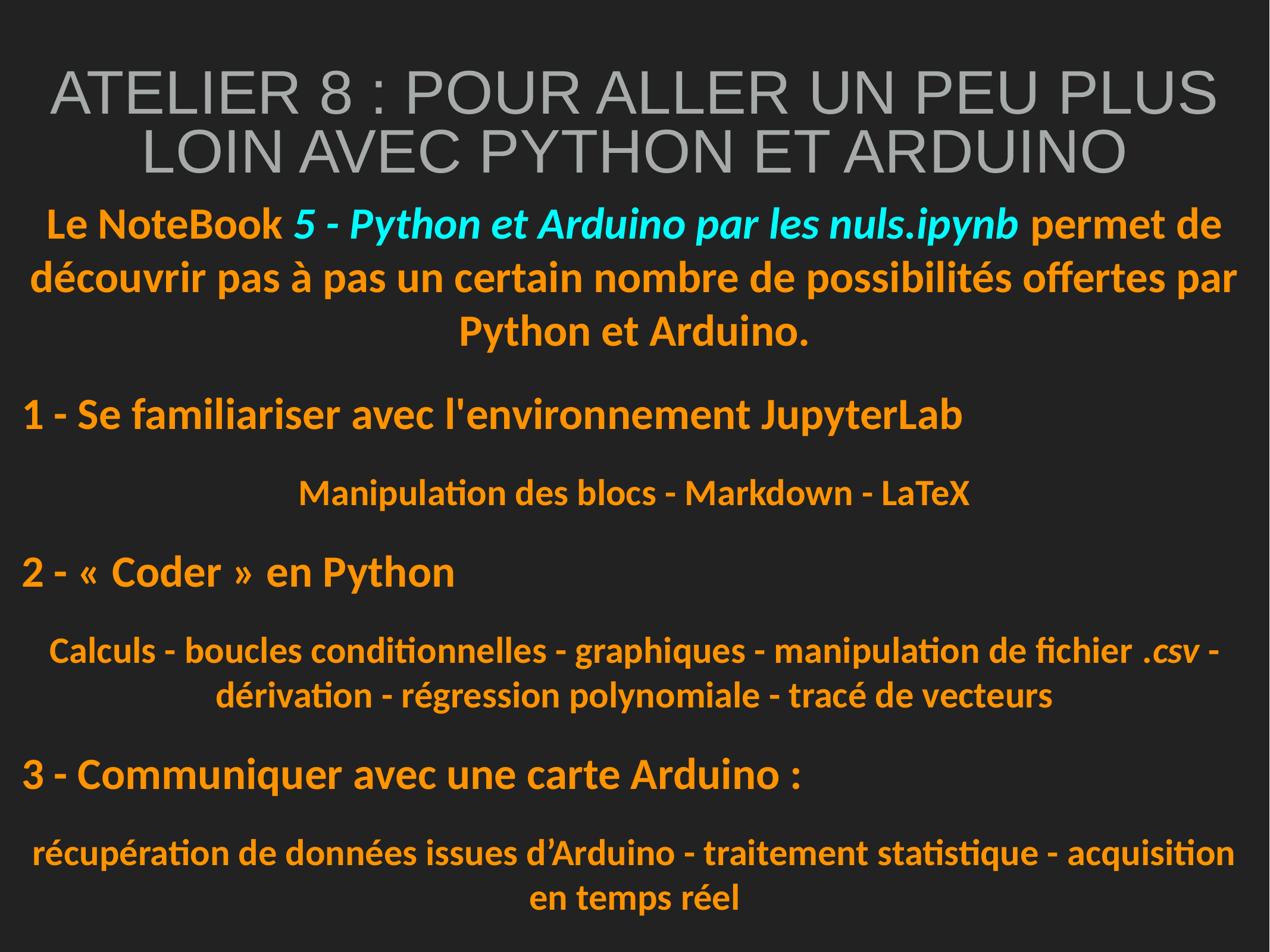

Atelier 8 : POUR ALLER UN PEU PLUS LOIN avec python et arduino
Le NoteBook 5 - Python et Arduino par les nuls.ipynb permet de découvrir pas à pas un certain nombre de possibilités offertes par Python et Arduino.
1 - Se familiariser avec l'environnement JupyterLab
Manipulation des blocs - Markdown - LaTeX
2 - « Coder » en Python
Calculs - boucles conditionnelles - graphiques - manipulation de fichier .csv - dérivation - régression polynomiale - tracé de vecteurs
3 - Communiquer avec une carte Arduino :
récupération de données issues d’Arduino - traitement statistique - acquisition en temps réel